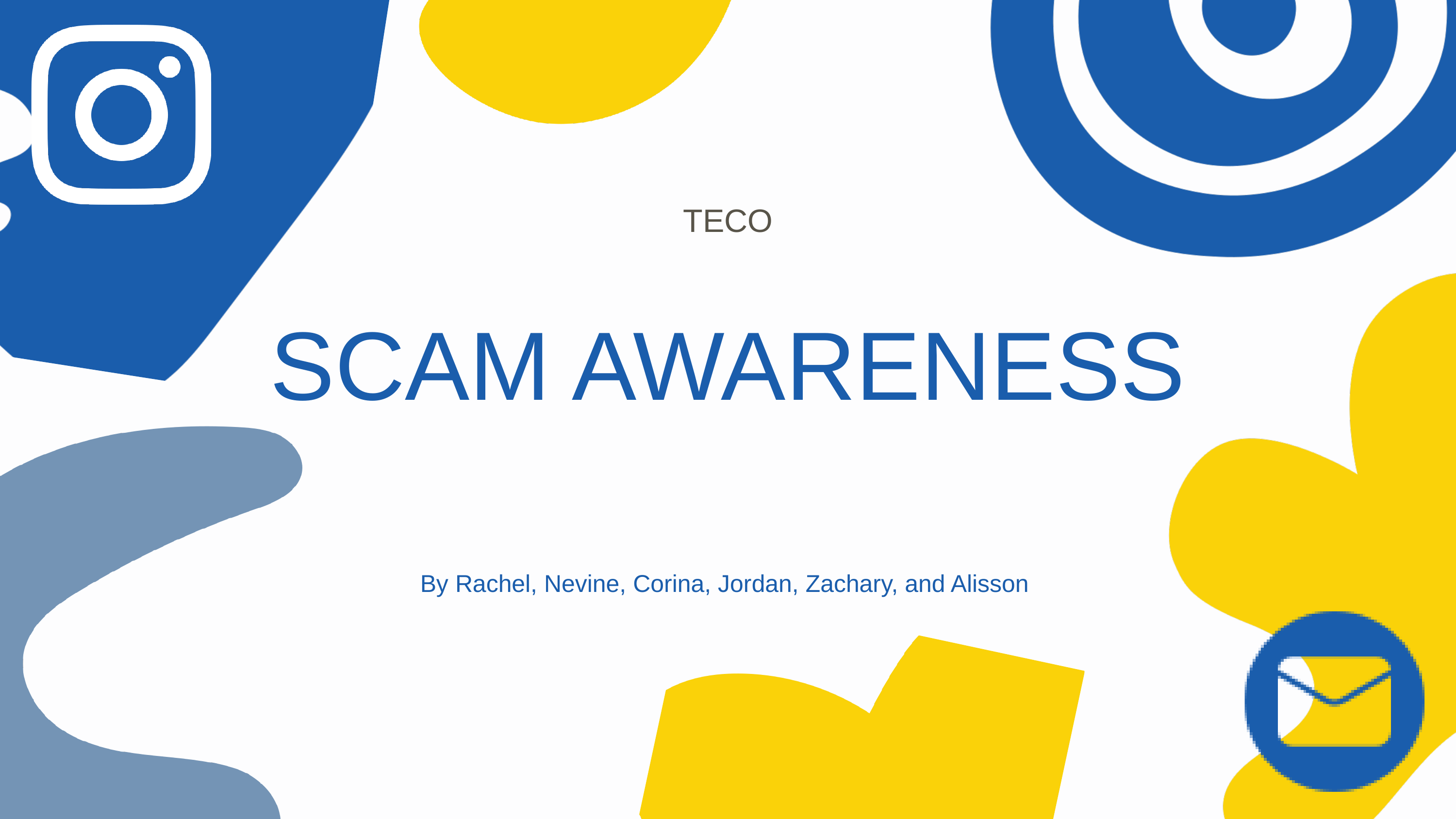

TECO

SCAM AWARENESS

By Rachel, Nevine, Corina, Jordan, Zachary, and Alisson